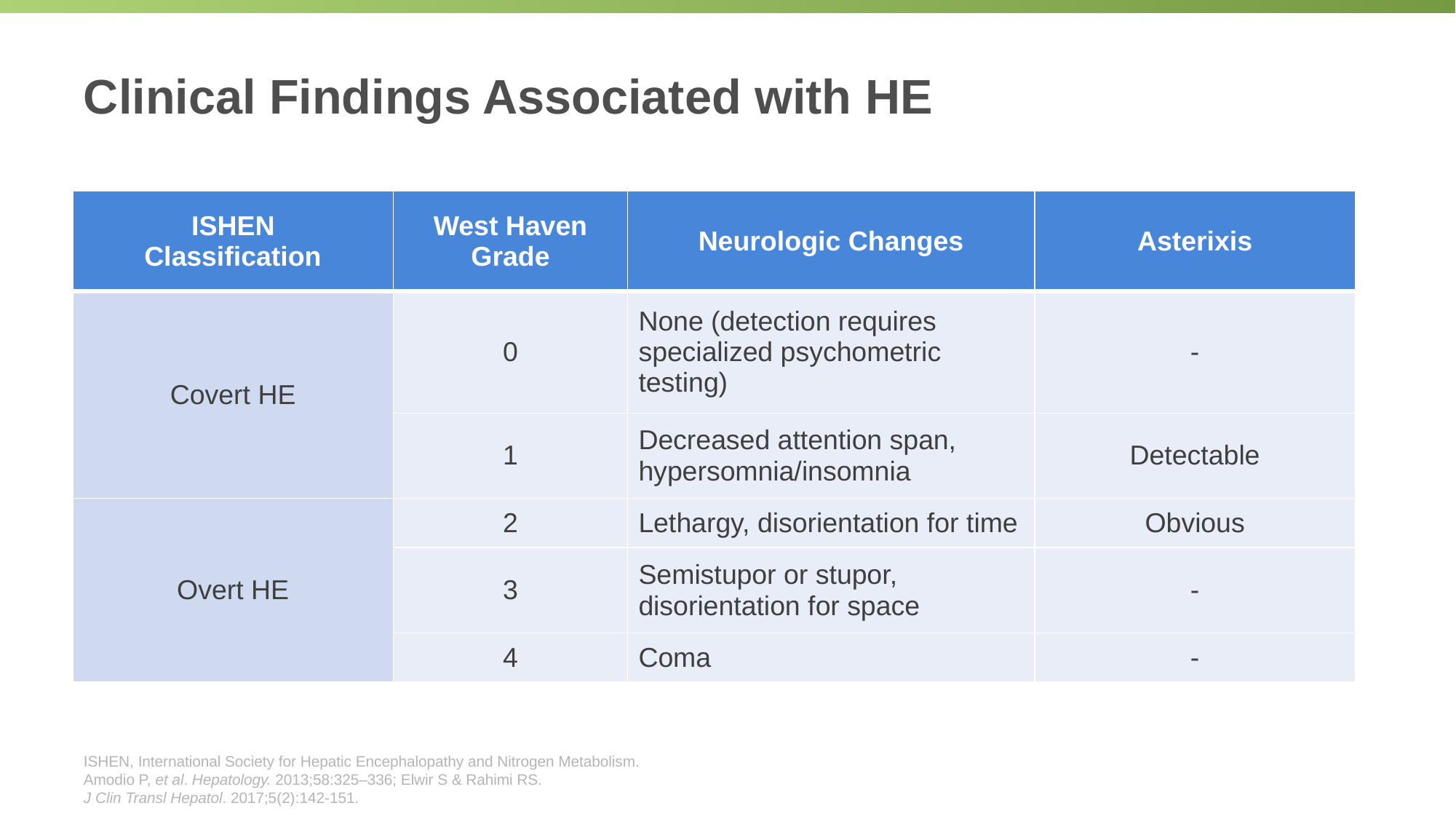

# Clinical Findings Associated with HE
| ISHEN Classification | West Haven Grade | Neurologic Changes | Asterixis |
| --- | --- | --- | --- |
| Covert HE | 0 | None (detection requires specialized psychometric testing) | - |
|  | 1 | Decreased attention span, hypersomnia/insomnia | Detectable |
| Overt HE | 2 | Lethargy, disorientation for time | Obvious |
|  | 3 | Semistupor or stupor, disorientation for space | - |
|  | 4 | Coma | - |
ISHEN, International Society for Hepatic Encephalopathy and Nitrogen Metabolism.
Amodio P, et al. Hepatology. 2013;58:325–336; Elwir S & Rahimi RS.
J Clin Transl Hepatol. 2017;5(2):142-151.